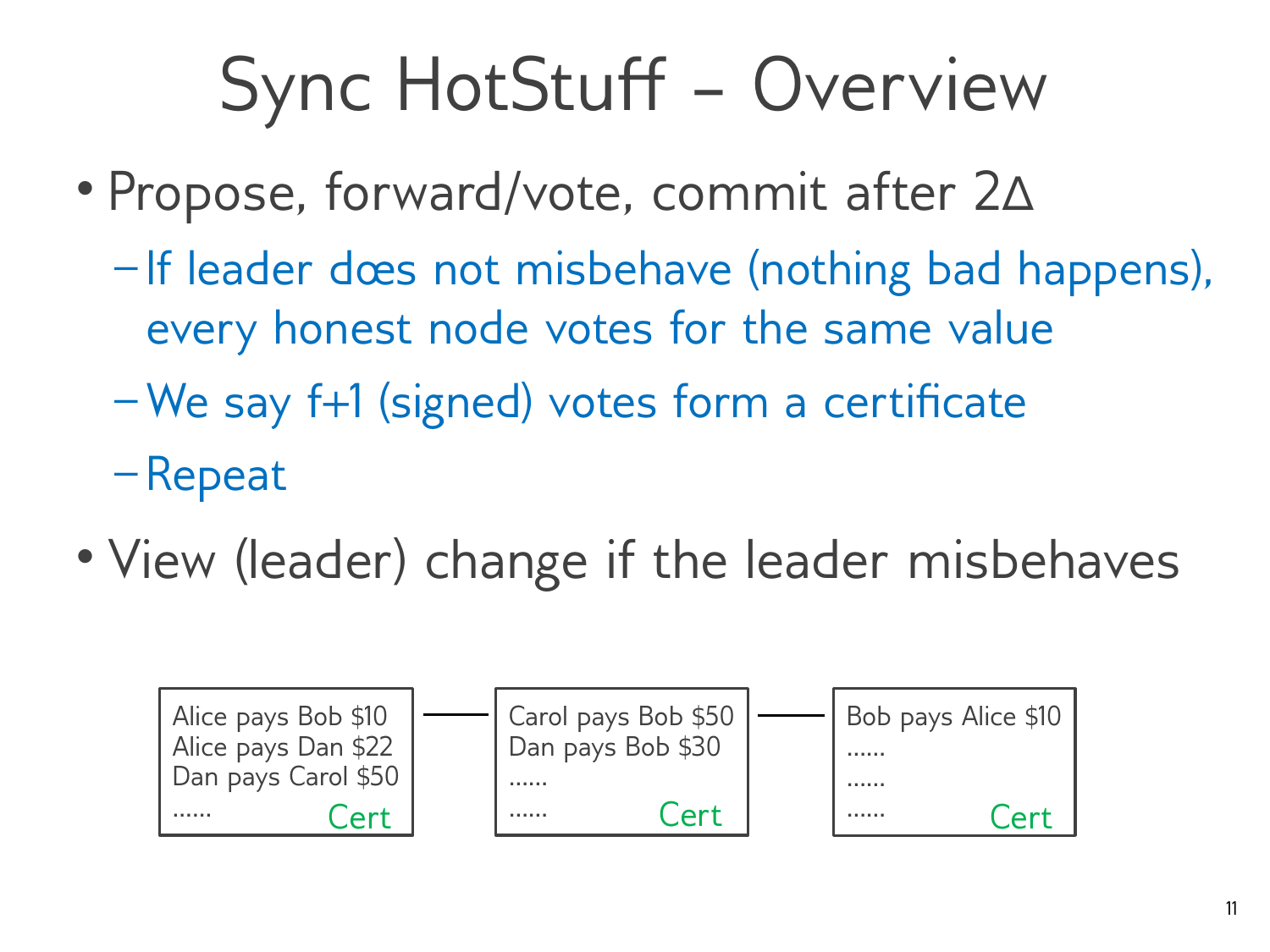

# Sync HotStuff – Overview
Propose, forward/vote, commit after 2∆
If leader does not misbehave (nothing bad happens), every honest node votes for the same value
We say f+1 (signed) votes form a certificate
Repeat
View (leader) change if the leader misbehaves
Alice pays Bob $10
Alice pays Dan $22
Dan pays Carol $50
……
Carol pays Bob $50
Dan pays Bob $30
……
……
Bob pays Alice $10
……
……
……
Cert
Cert
Cert
11